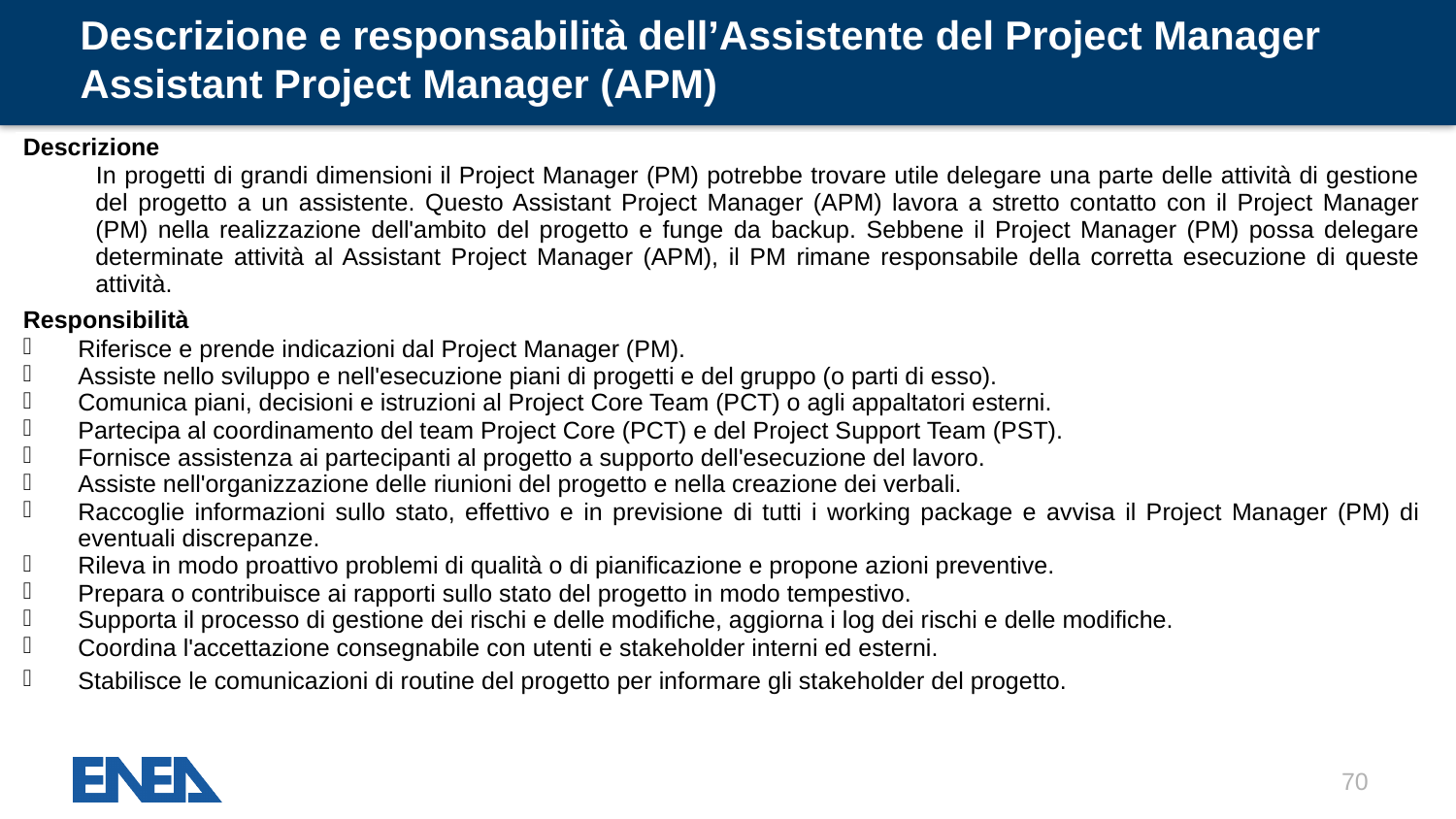

# Descrizione e responsabilità dell’Assistente del Project Manager Assistant Project Manager (APM)
| Descrizione |
| --- |
| In progetti di grandi dimensioni il Project Manager (PM) potrebbe trovare utile delegare una parte delle attività di gestione del progetto a un assistente. Questo Assistant Project Manager (APM) lavora a stretto contatto con il Project Manager (PM) nella realizzazione dell'ambito del progetto e funge da backup. Sebbene il Project Manager (PM) possa delegare determinate attività al Assistant Project Manager (APM), il PM rimane responsabile della corretta esecuzione di queste attività. |
| Responsibilità |
| Riferisce e prende indicazioni dal Project Manager (PM). Assiste nello sviluppo e nell'esecuzione piani di progetti e del gruppo (o parti di esso). Comunica piani, decisioni e istruzioni al Project Core Team (PCT) o agli appaltatori esterni. Partecipa al coordinamento del team Project Core (PCT) e del Project Support Team (PST). Fornisce assistenza ai partecipanti al progetto a supporto dell'esecuzione del lavoro. Assiste nell'organizzazione delle riunioni del progetto e nella creazione dei verbali. Raccoglie informazioni sullo stato, effettivo e in previsione di tutti i working package e avvisa il Project Manager (PM) di eventuali discrepanze. Rileva in modo proattivo problemi di qualità o di pianificazione e propone azioni preventive. Prepara o contribuisce ai rapporti sullo stato del progetto in modo tempestivo. Supporta il processo di gestione dei rischi e delle modifiche, aggiorna i log dei rischi e delle modifiche. Coordina l'accettazione consegnabile con utenti e stakeholder interni ed esterni. Stabilisce le comunicazioni di routine del progetto per informare gli stakeholder del progetto. |
70